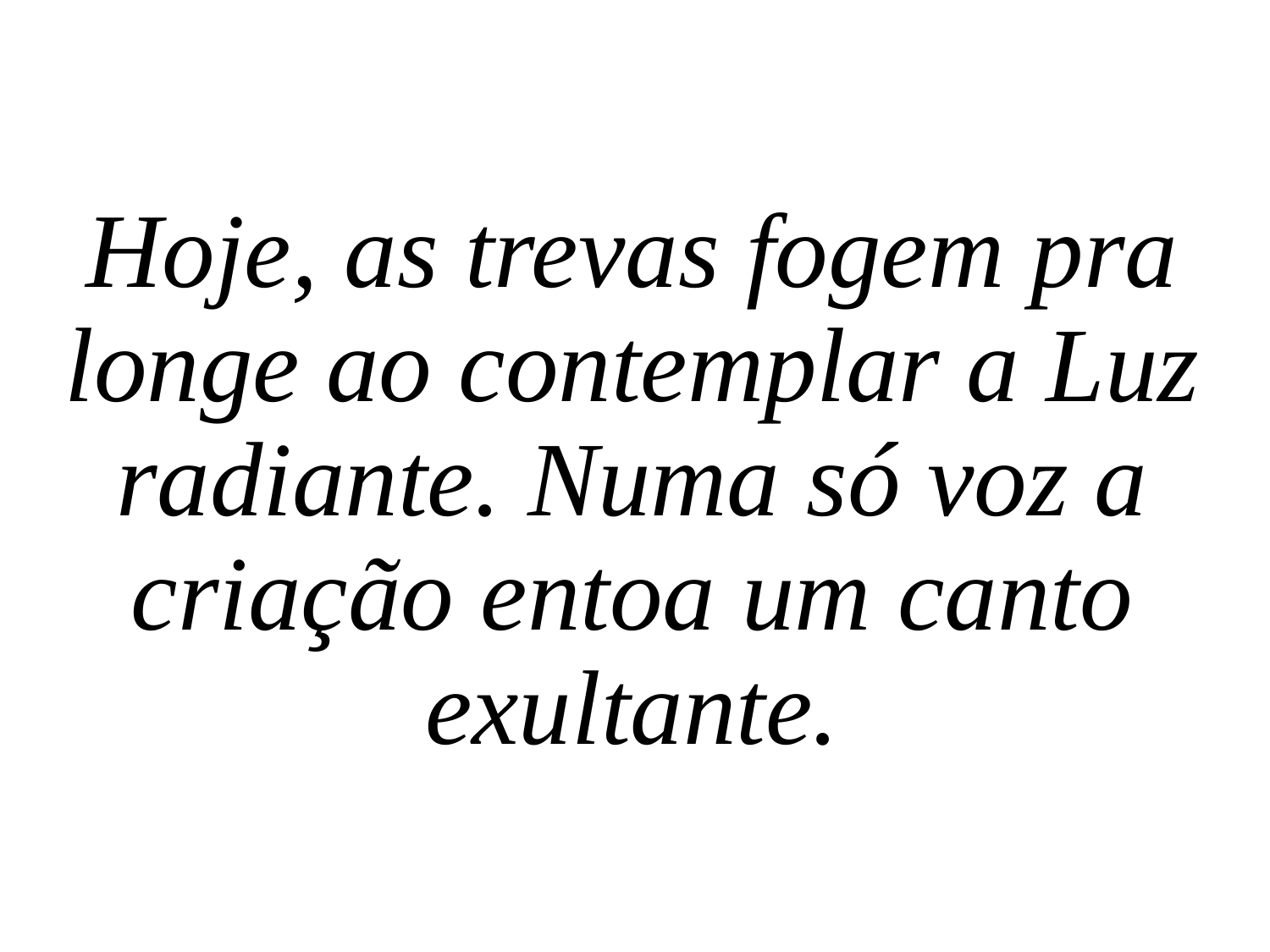

Hoje, as trevas fogem pra longe ao contemplar a Luz radiante. Numa só voz a criação entoa um canto exultante.